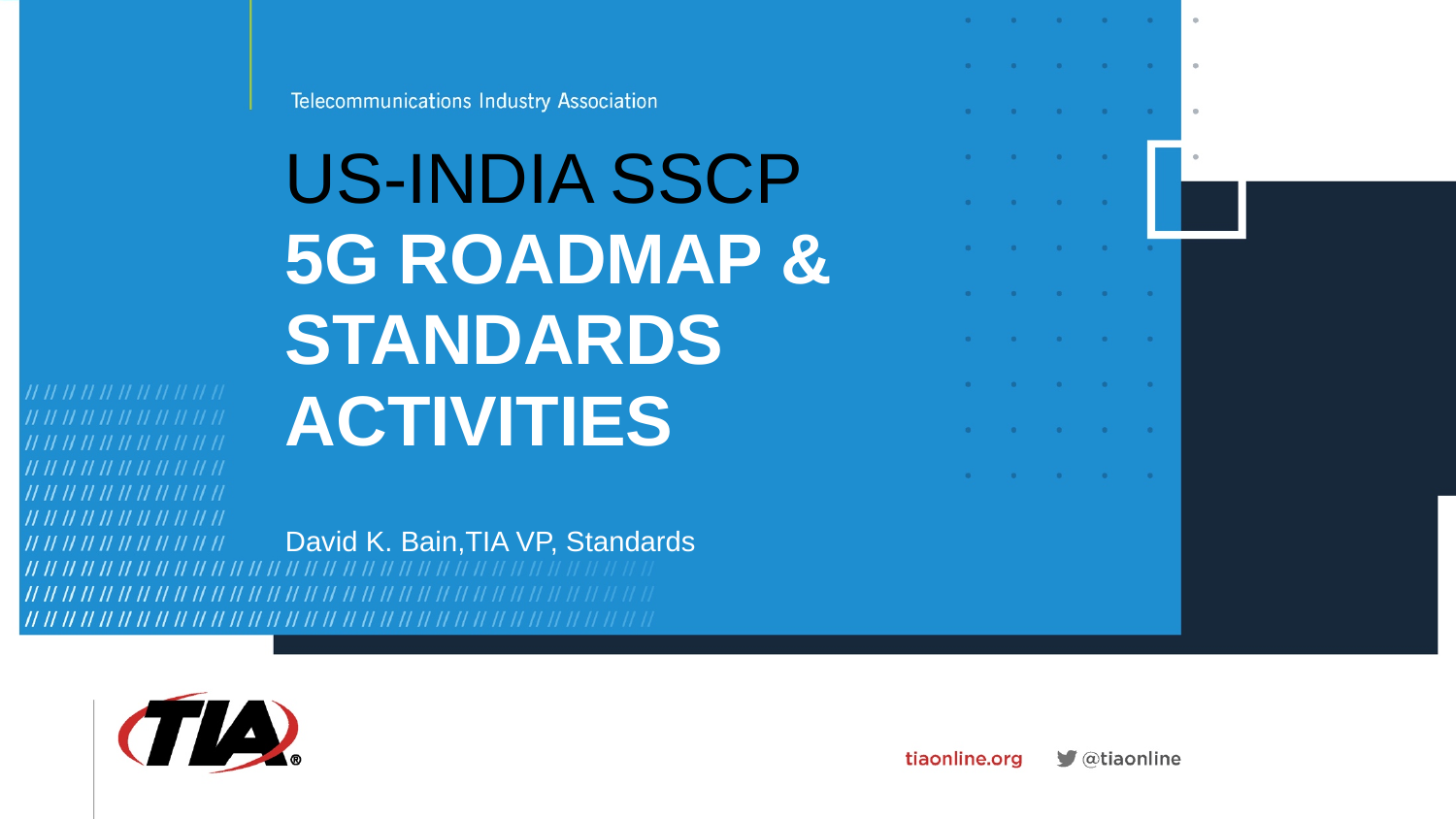

# US-INDIA SSCP 5G Roadmap & Standards Activities

David K. Bain,TIA VP, Standards